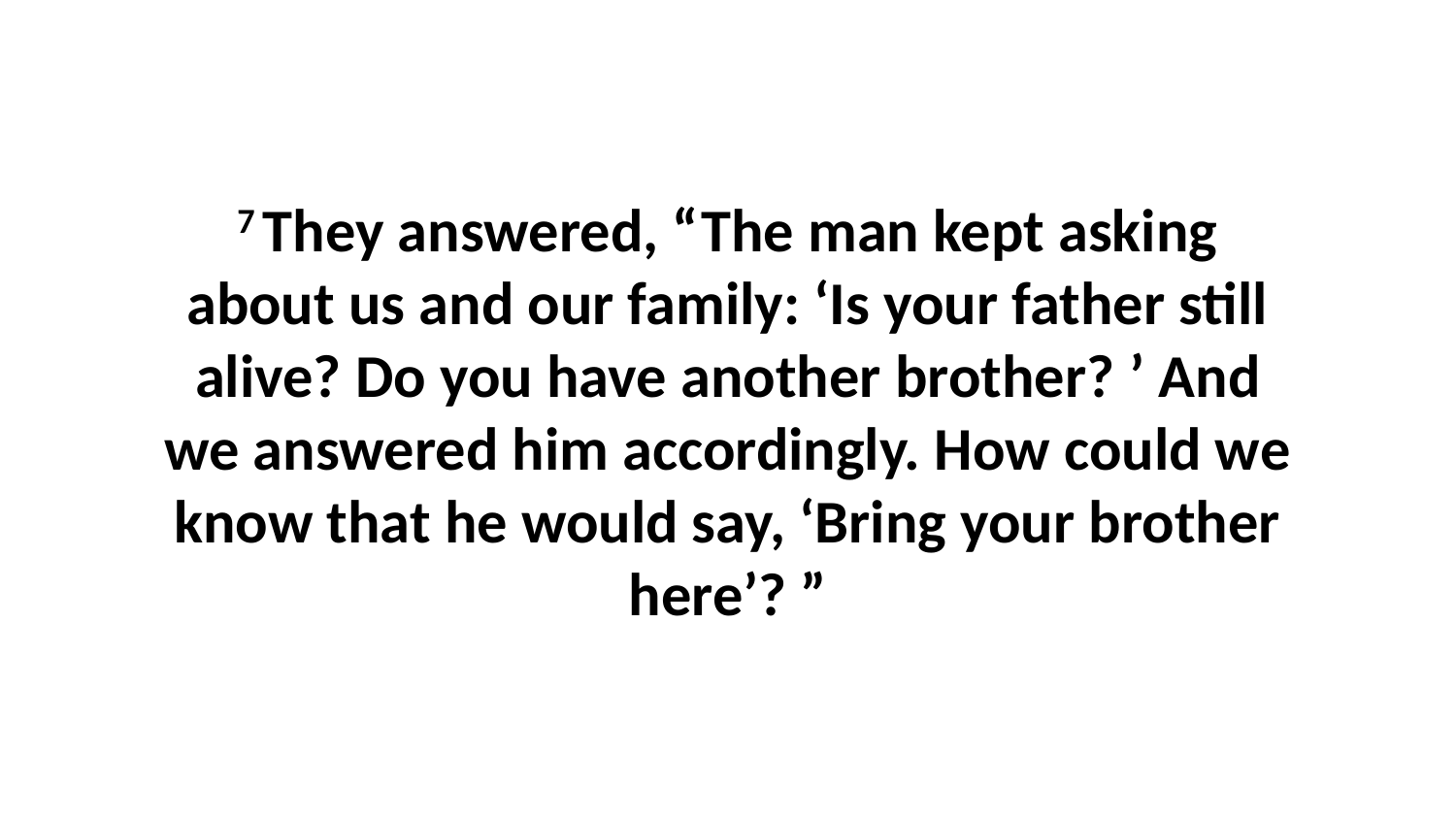

7 They answered, “The man kept asking about us and our family: ‘Is your father still alive? Do you have another brother? ’ And we answered him accordingly. How could we know that he would say, ‘Bring your brother here’? ”